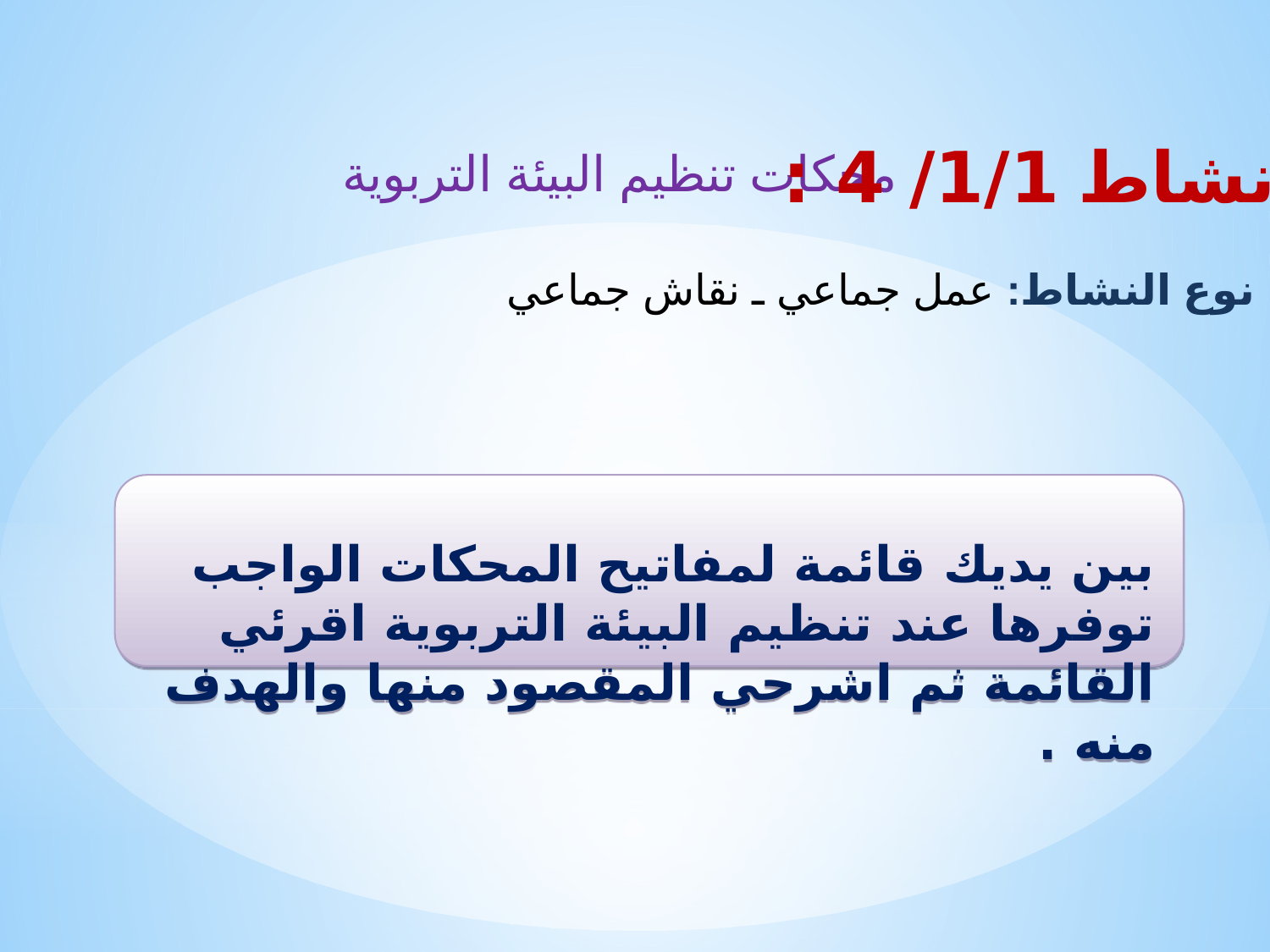

نشاط 1/1/ 4 :
محكات تنظيم البيئة التربوية
نوع النشاط: عمل جماعي ـ نقاش جماعي

بين يديك قائمة لمفاتيح المحكات الواجب توفرها عند تنظيم البيئة التربوية اقرئي القائمة ثم اشرحي المقصود منها والهدف منه .